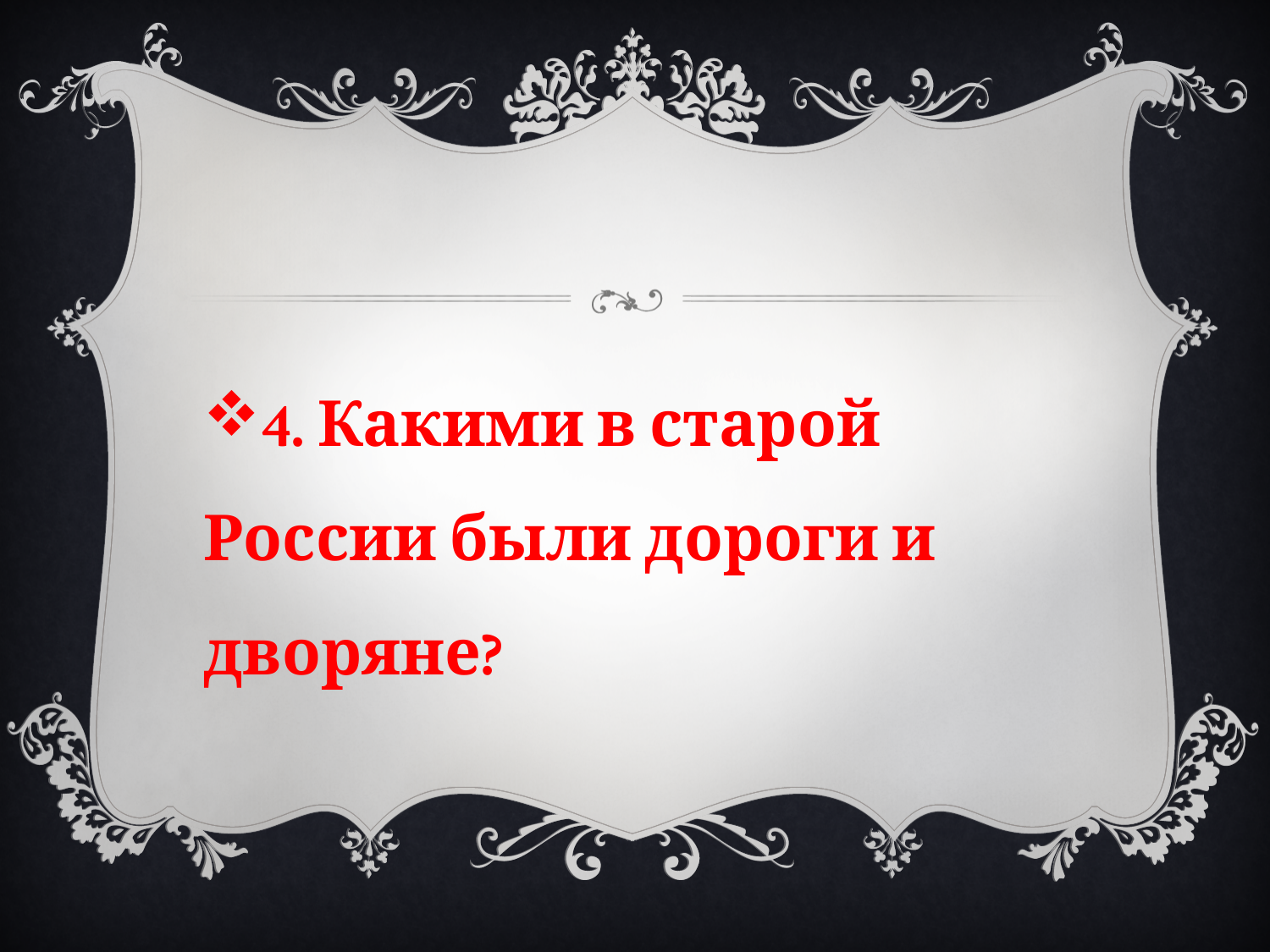

#
4. Какими в старой России были дороги и дворяне?